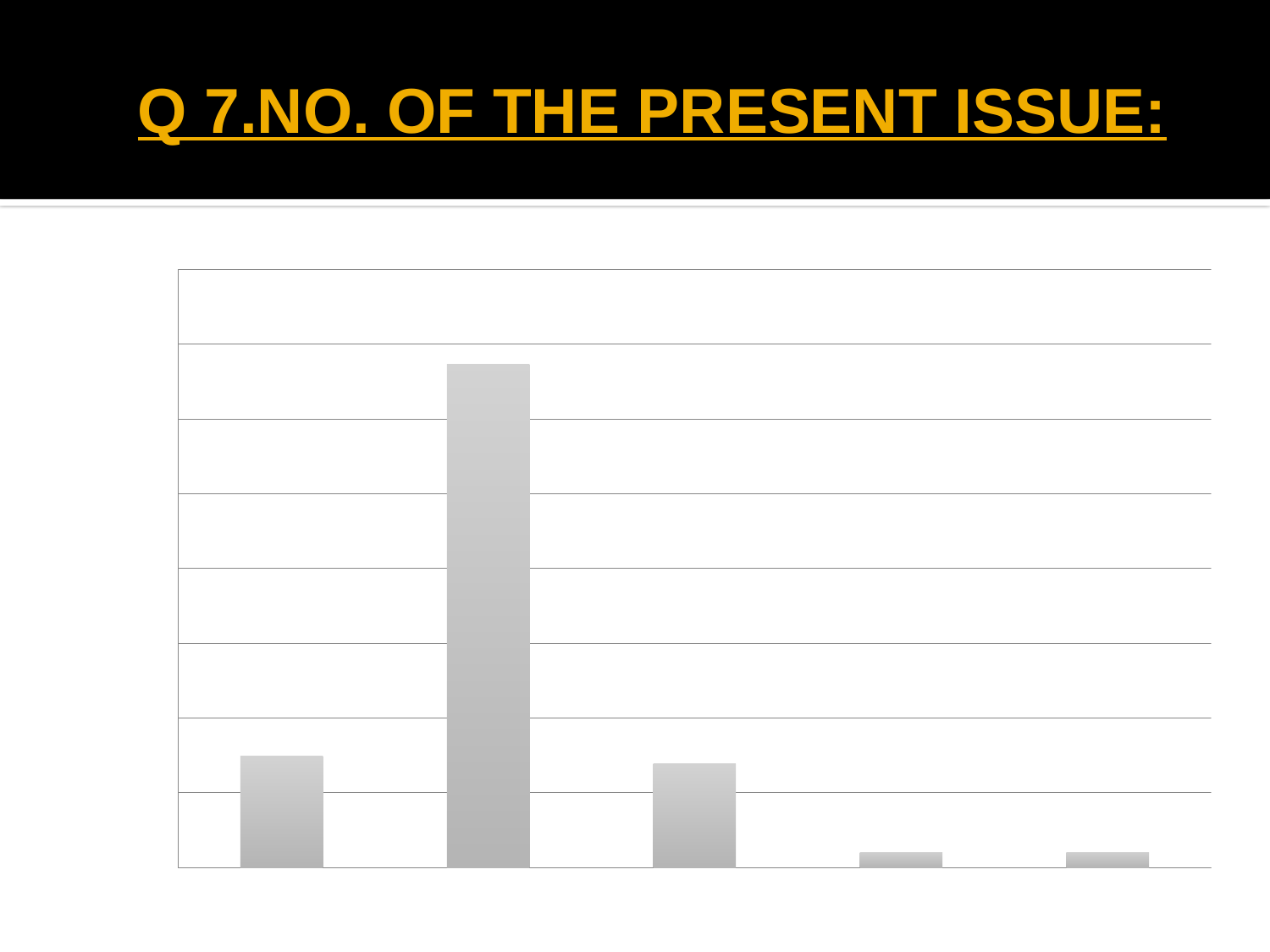

# Q 7.NO. OF THE PRESENT ISSUE:

### Chart

| Category | Q 8 |
|---|---|
| 1ST ISSUE | 14.9 |
| 2ND ISSUE | 67.3 |
| 3RD ISSUE | 13.9 |
| MORE THAN 4TH ISSUE | 2.0 |
| NA | 2.0 |